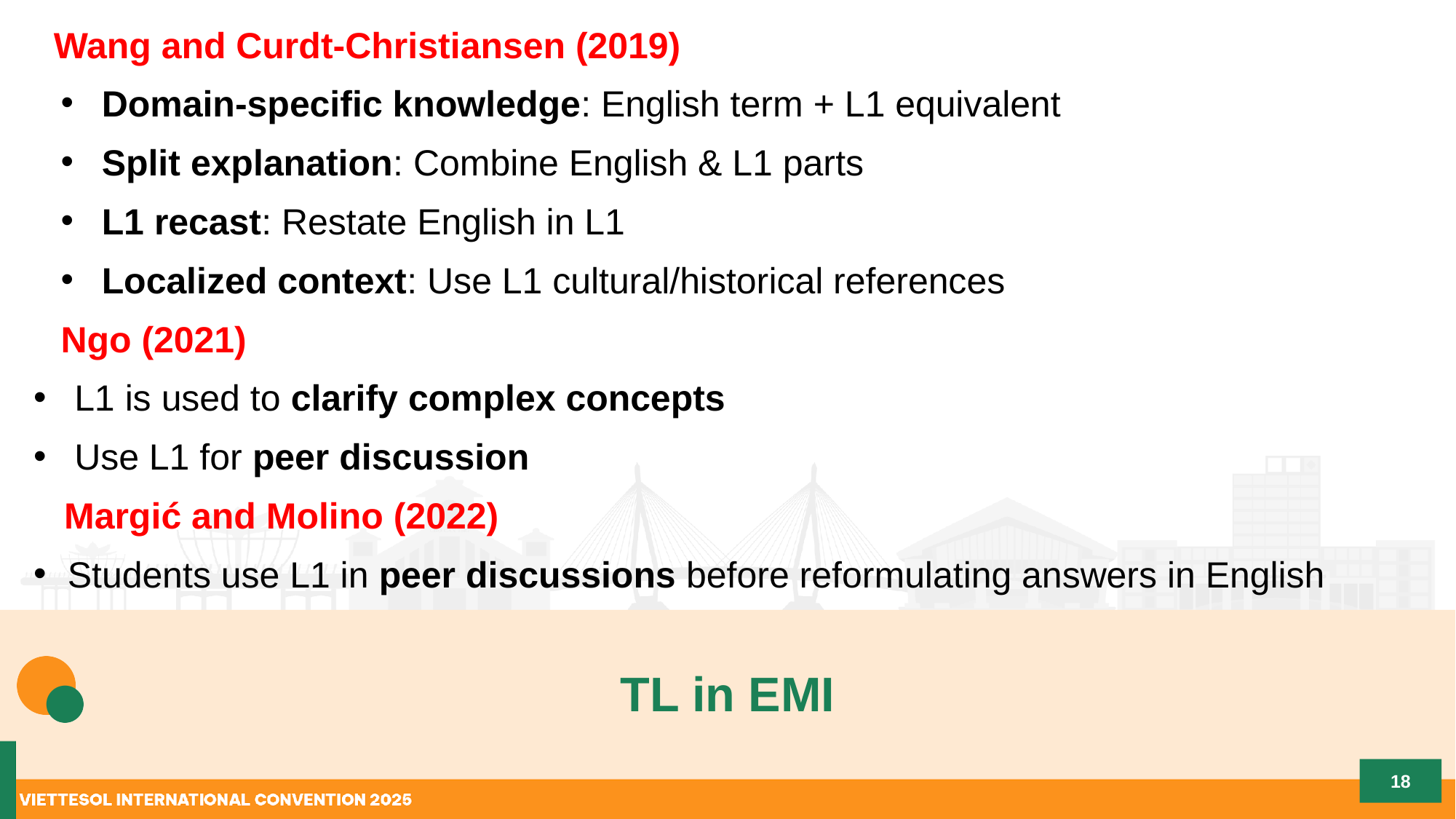

Wang and Curdt-Christiansen (2019)
Domain-specific knowledge: English term + L1 equivalent
Split explanation: Combine English & L1 parts
L1 recast: Restate English in L1
Localized context: Use L1 cultural/historical references
Ngo (2021)
L1 is used to clarify complex concepts
Use L1 for peer discussion
   Margić and Molino (2022)
Students use L1 in peer discussions before reformulating answers in English
# TL in EMI
18